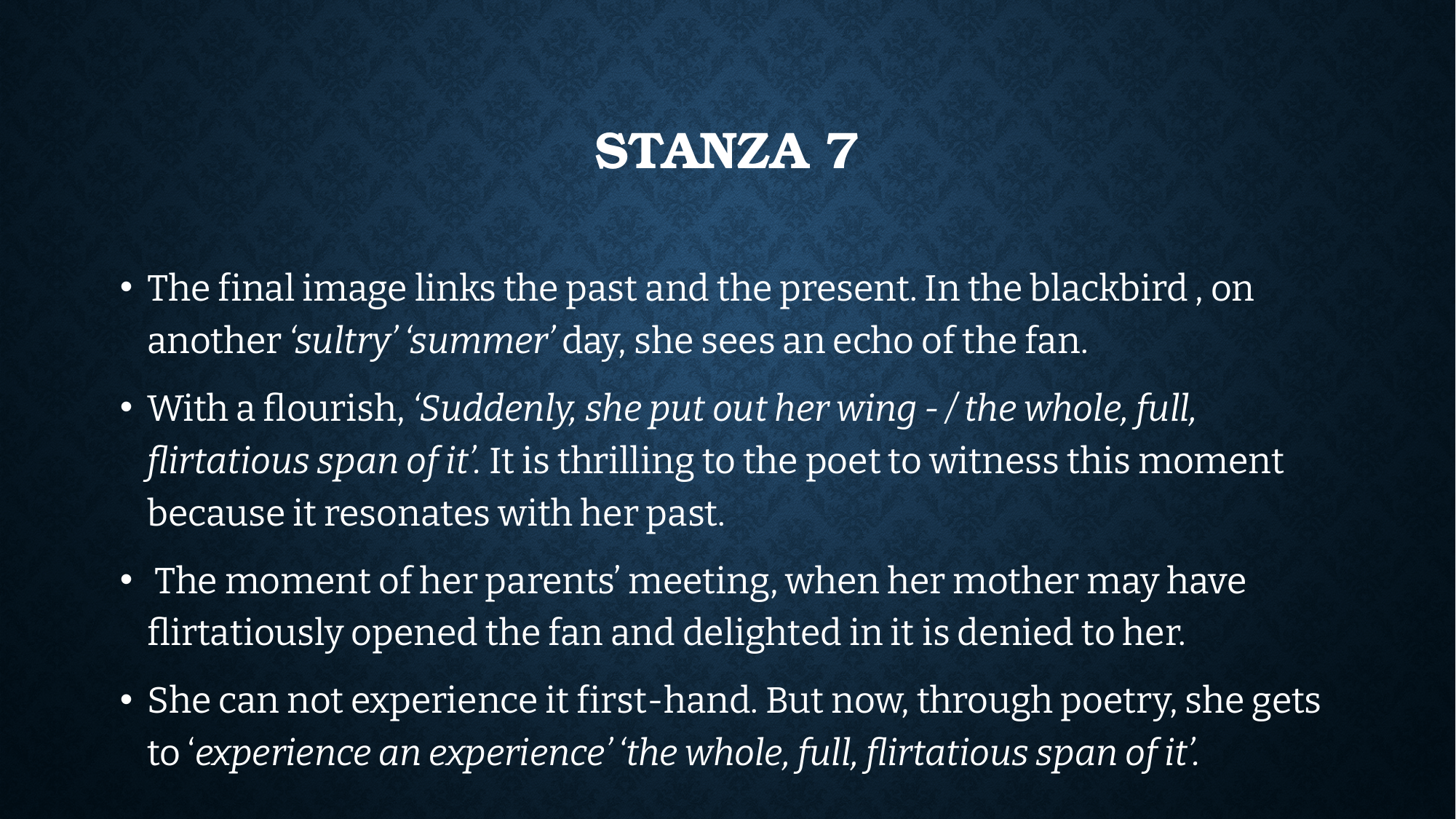

# Stanza 7
The final image links the past and the present. In the blackbird , on another ‘sultry’ ‘summer’ day, she sees an echo of the fan.
With a flourish, ‘Suddenly, she put out her wing - / the whole, full, flirtatious span of it’. It is thrilling to the poet to witness this moment because it resonates with her past.
 The moment of her parents’ meeting, when her mother may have flirtatiously opened the fan and delighted in it is denied to her.
She can not experience it first-hand. But now, through poetry, she gets to ‘experience an experience’ ‘the whole, full, flirtatious span of it’.